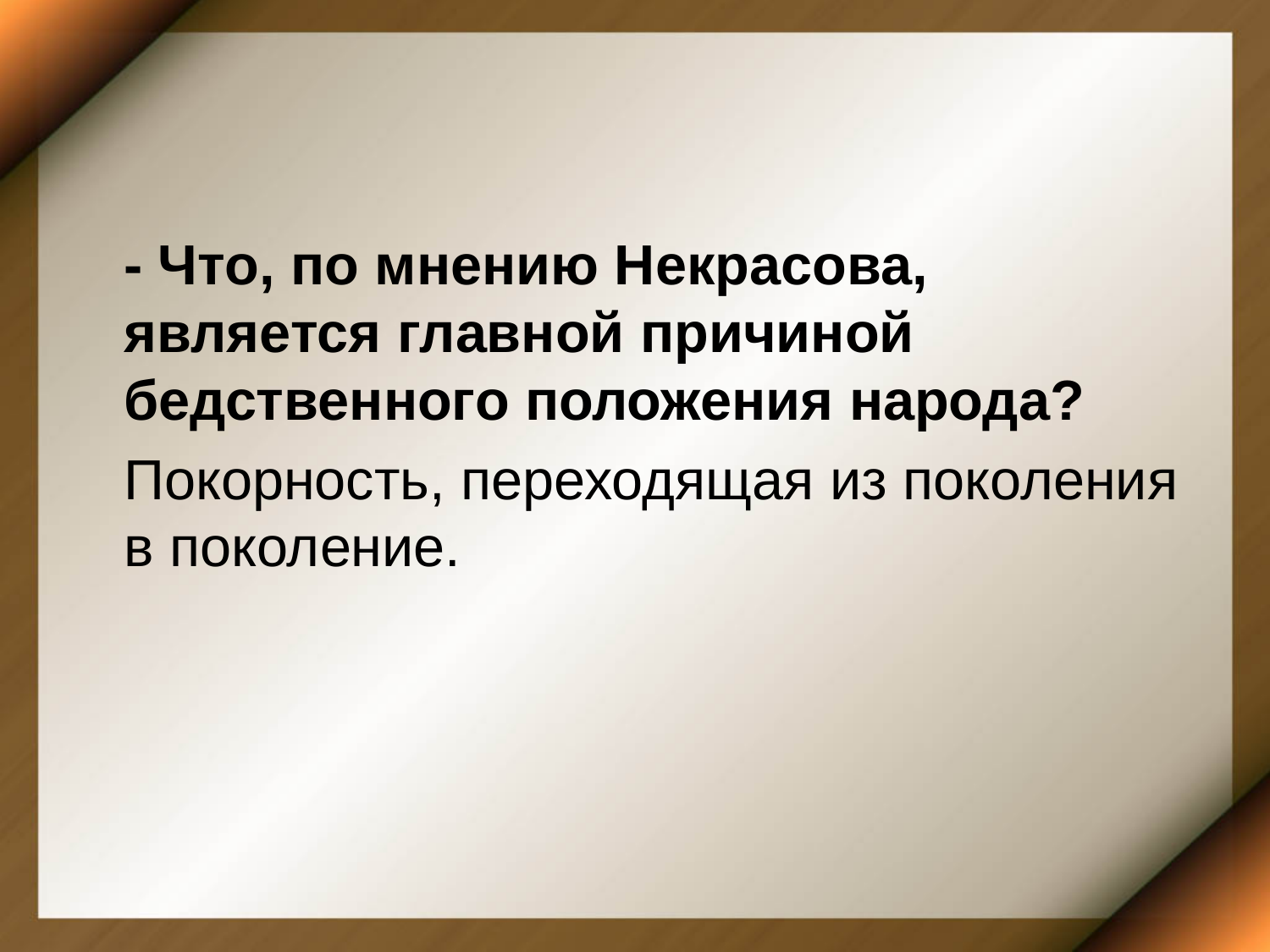

#
	- Что, по мнению Некрасова,  является главной причиной бедственного положения народа?
	Покорность, переходящая из поколения в поколение.